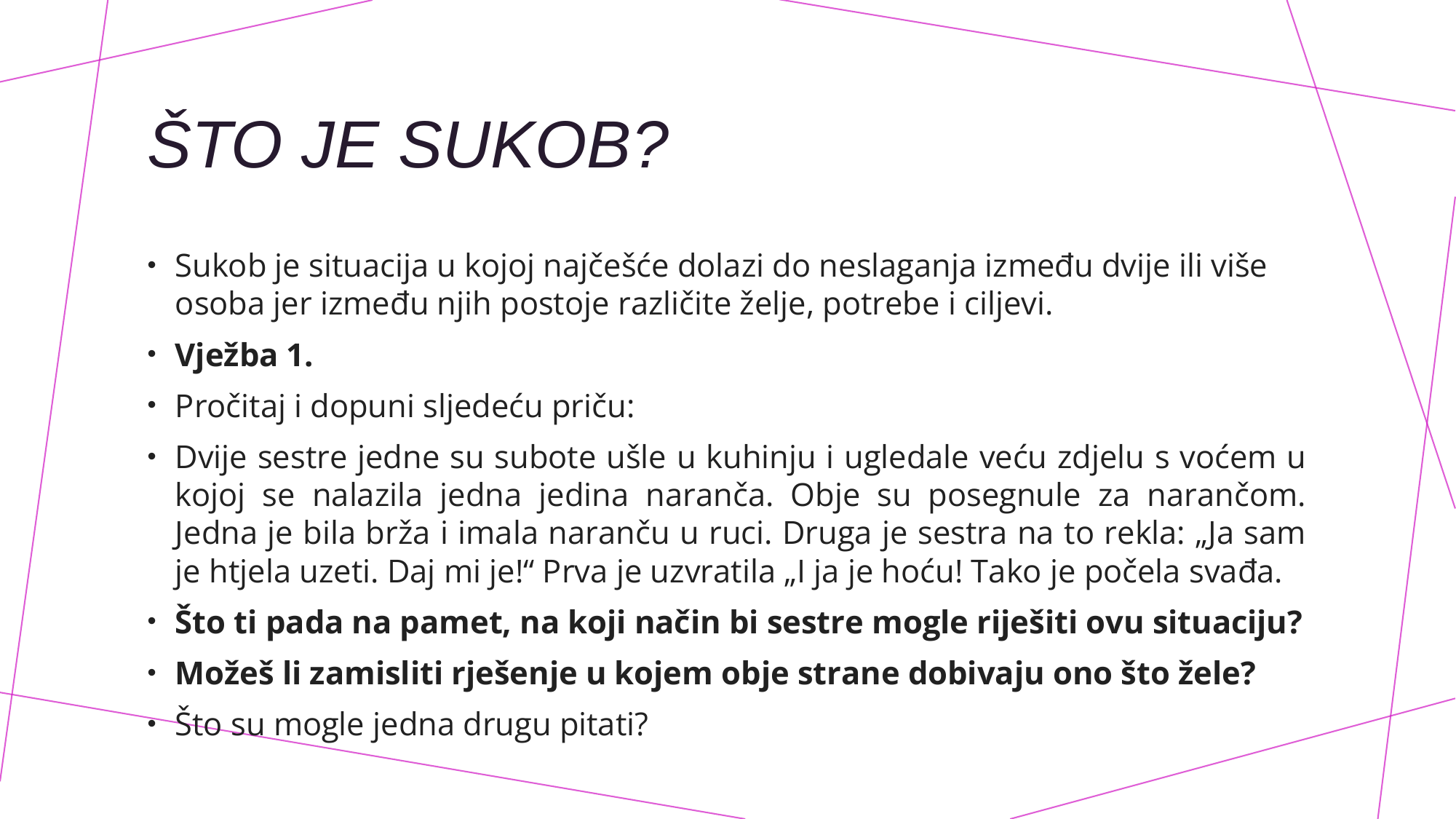

# Što je sukob?
Sukob je situacija u kojoj najčešće dolazi do neslaganja između dvije ili više osoba jer između njih postoje različite želje, potrebe i ciljevi.
Vježba 1.
Pročitaj i dopuni sljedeću priču:
Dvije sestre jedne su subote ušle u kuhinju i ugledale veću zdjelu s voćem u kojoj se nalazila jedna jedina naranča. Obje su posegnule za narančom. Jedna je bila brža i imala naranču u ruci. Druga je sestra na to rekla: „Ja sam je htjela uzeti. Daj mi je!“ Prva je uzvratila „I ja je hoću! Tako je počela svađa.
Što ti pada na pamet, na koji način bi sestre mogle riješiti ovu situaciju?
Možeš li zamisliti rješenje u kojem obje strane dobivaju ono što žele?
Što su mogle jedna drugu pitati?